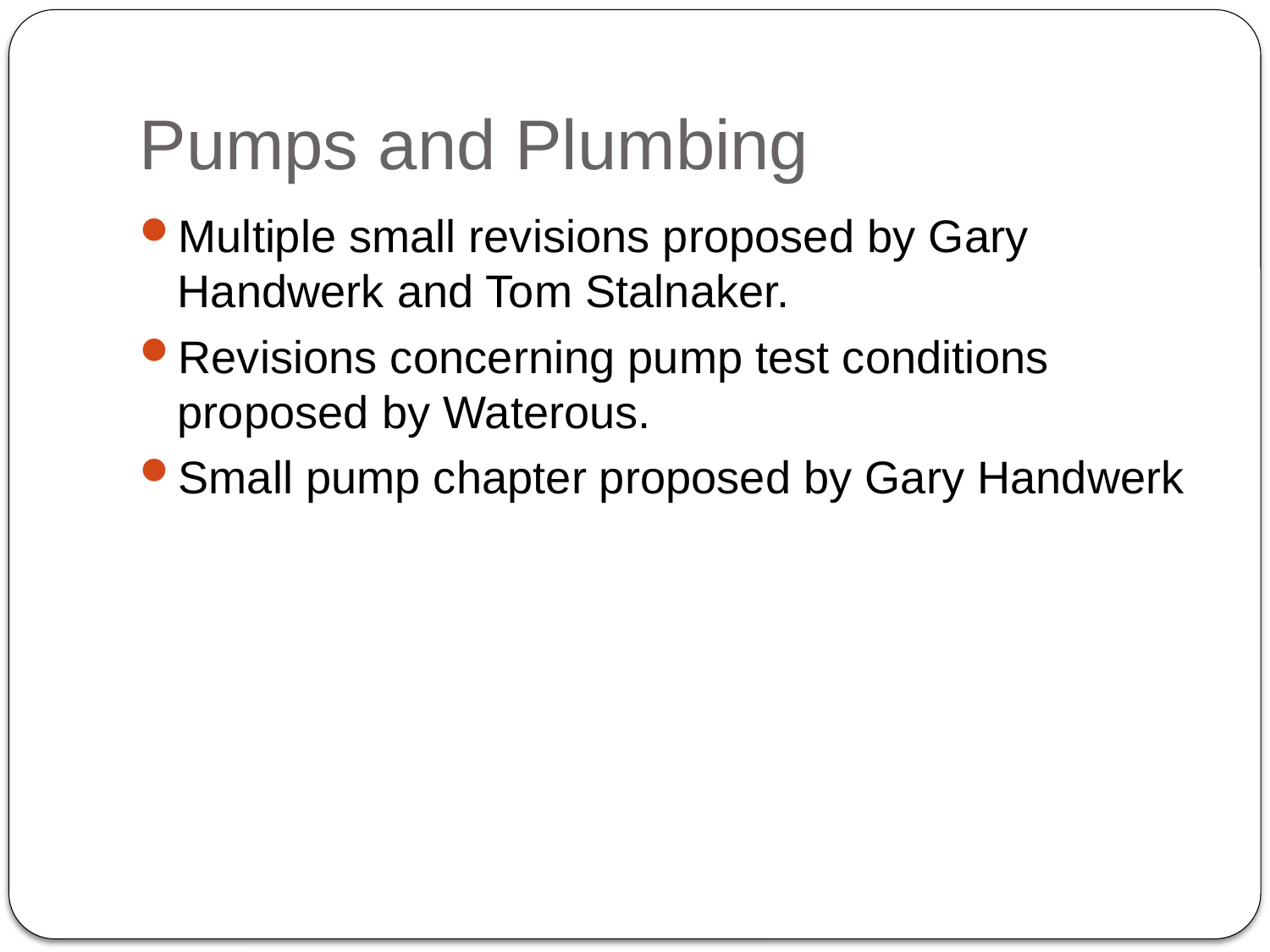

# Pumps and Plumbing
Multiple small revisions proposed by Gary Handwerk and Tom Stalnaker.
Revisions concerning pump test conditions proposed by Waterous.
Small pump chapter proposed by Gary Handwerk